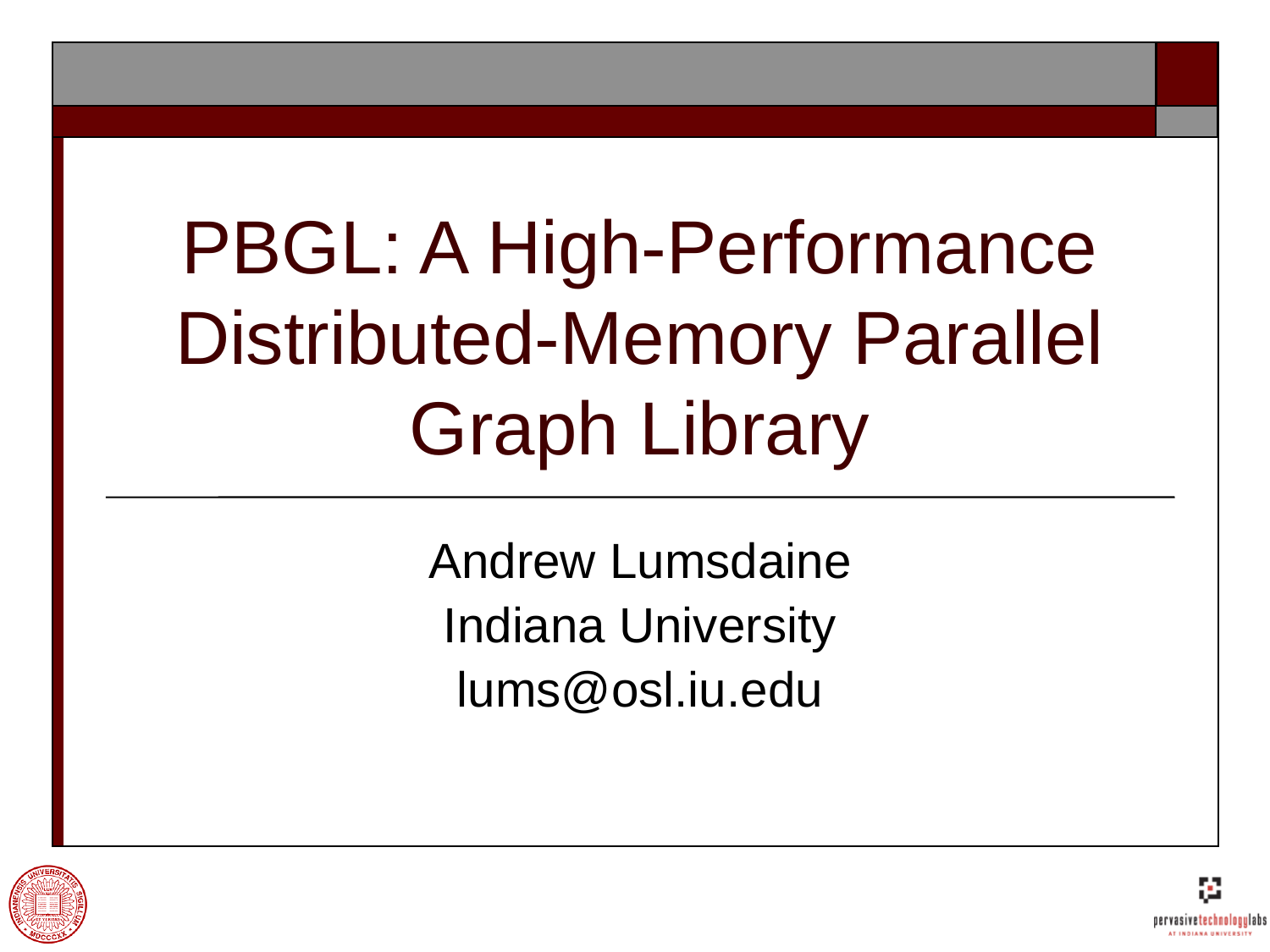

# PBGL: A High-Performance Distributed-Memory Parallel Graph Library
Andrew Lumsdaine
Indiana University
lums@osl.iu.edu